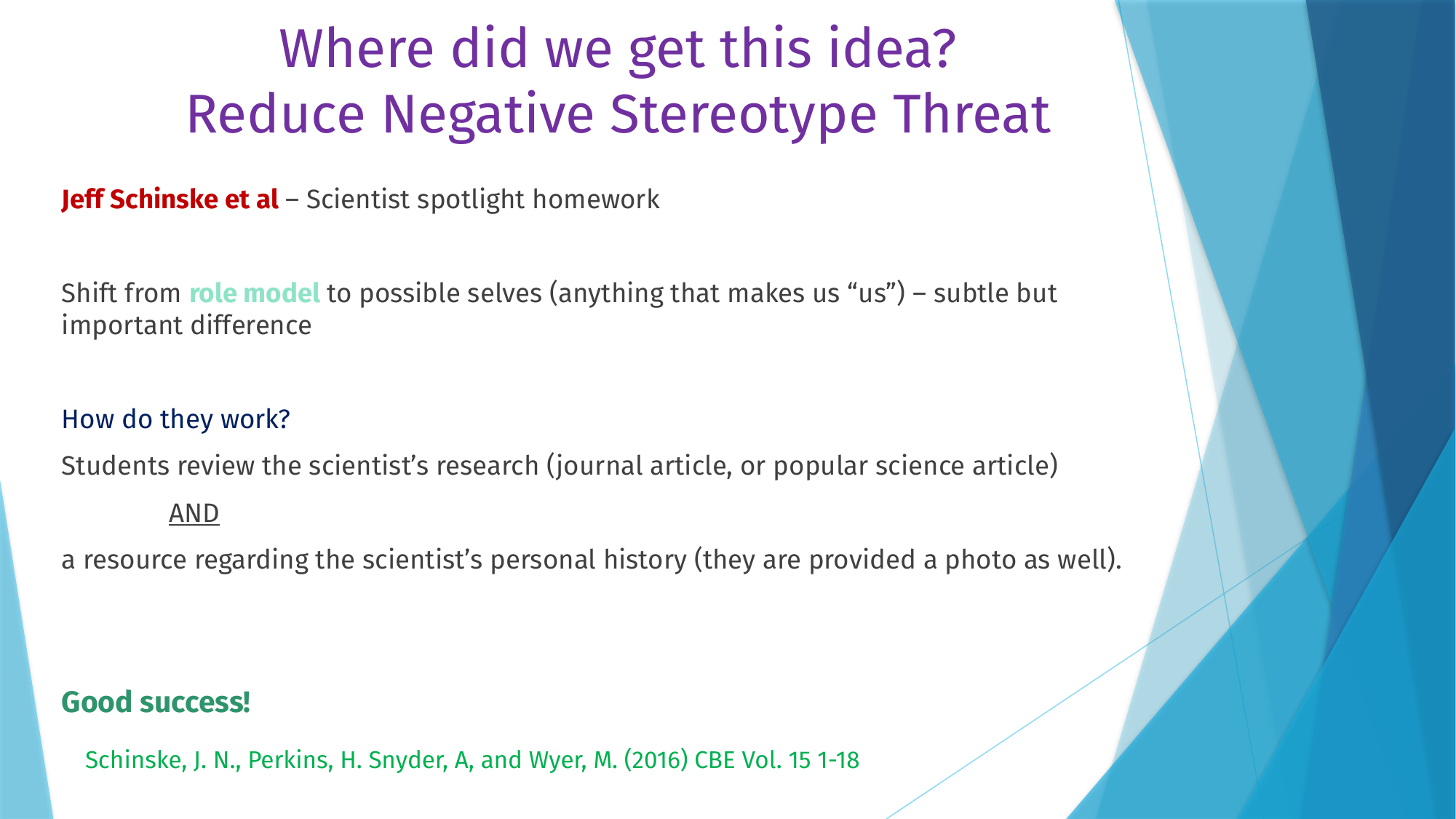

Where did we get this idea?
Reduce Negative Stereotype Threat

Jeff Schinske et al – Scientist spotlight homework

Shift from role model to possible selves (anything that makes us “us”) – subtle but 	important difference

How do they work?
Students review the scientist’s research (journal article, or popular science article)
	AND
a resource regarding the scientist’s personal history (they are provided a photo as well).

Good success!

Schinske, J. N., Perkins, H. Snyder, A, and Wyer, M. (2016) CBE Vol. 15 1-18